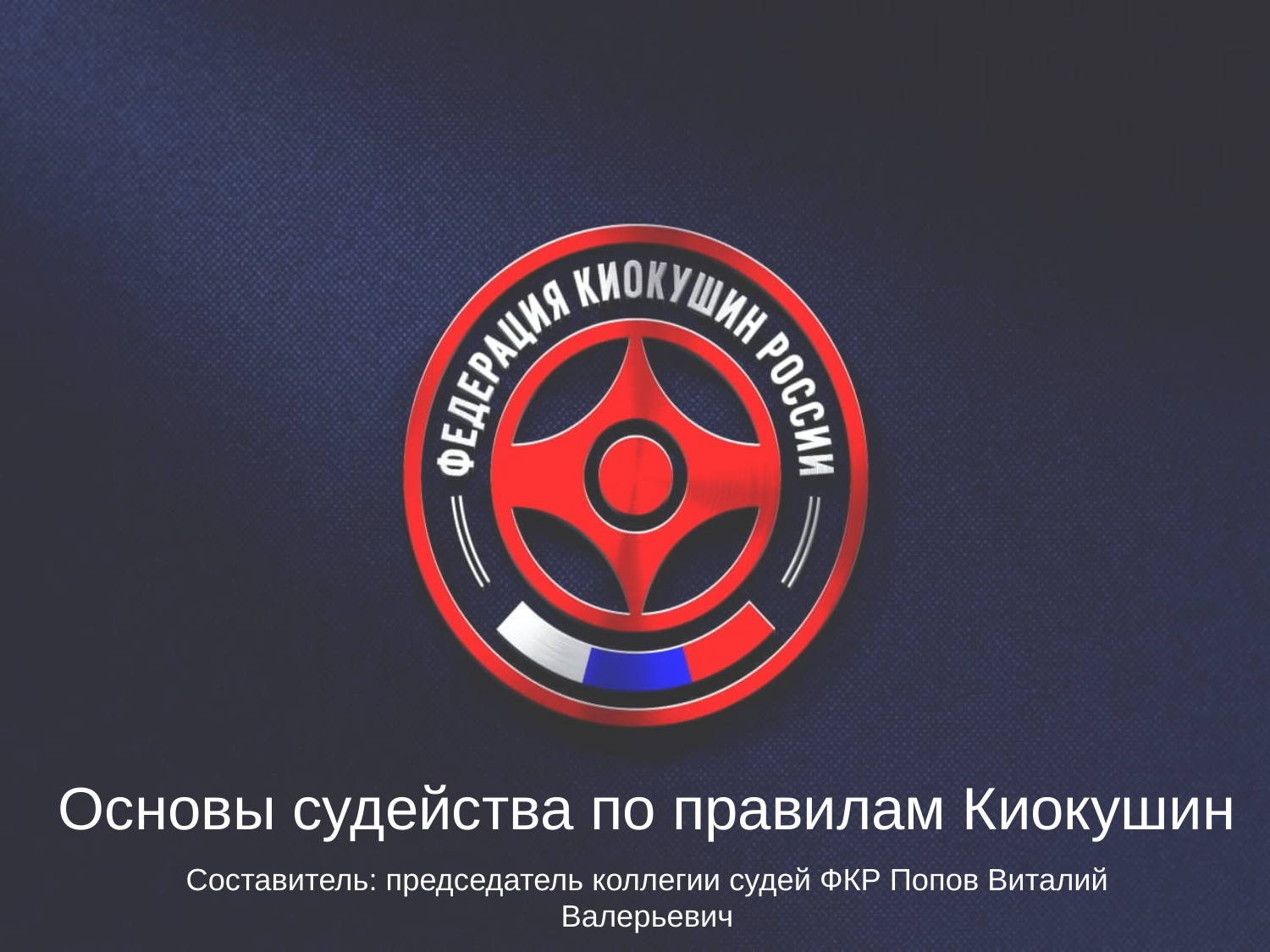

# Основы судейства по правилам Киокушин

Составитель: председатель коллегии судей ФКР Попов Виталий Валерьевич